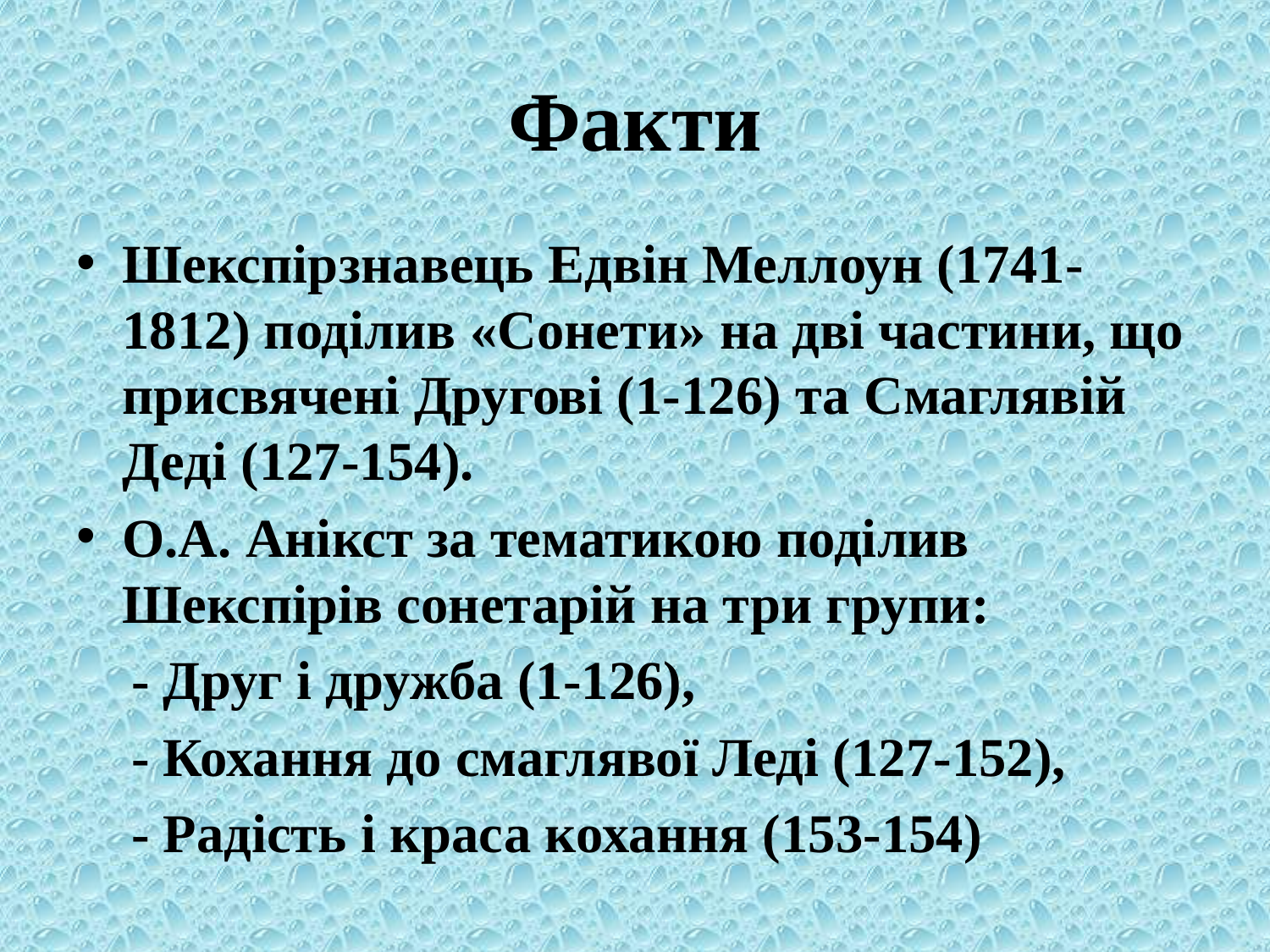

# Факти
Шекспірзнавець Едвін Меллоун (1741-1812) поділив «Сонети» на дві частини, що присвячені Другові (1-126) та Смаглявій Деді (127-154).
О.А. Анікст за тематикою поділив Шекспірів сонетарій на три групи:
    - Друг і дружба (1-126),
    - Кохання до смаглявої Леді (127-152),
    - Радість і краса кохання (153-154)